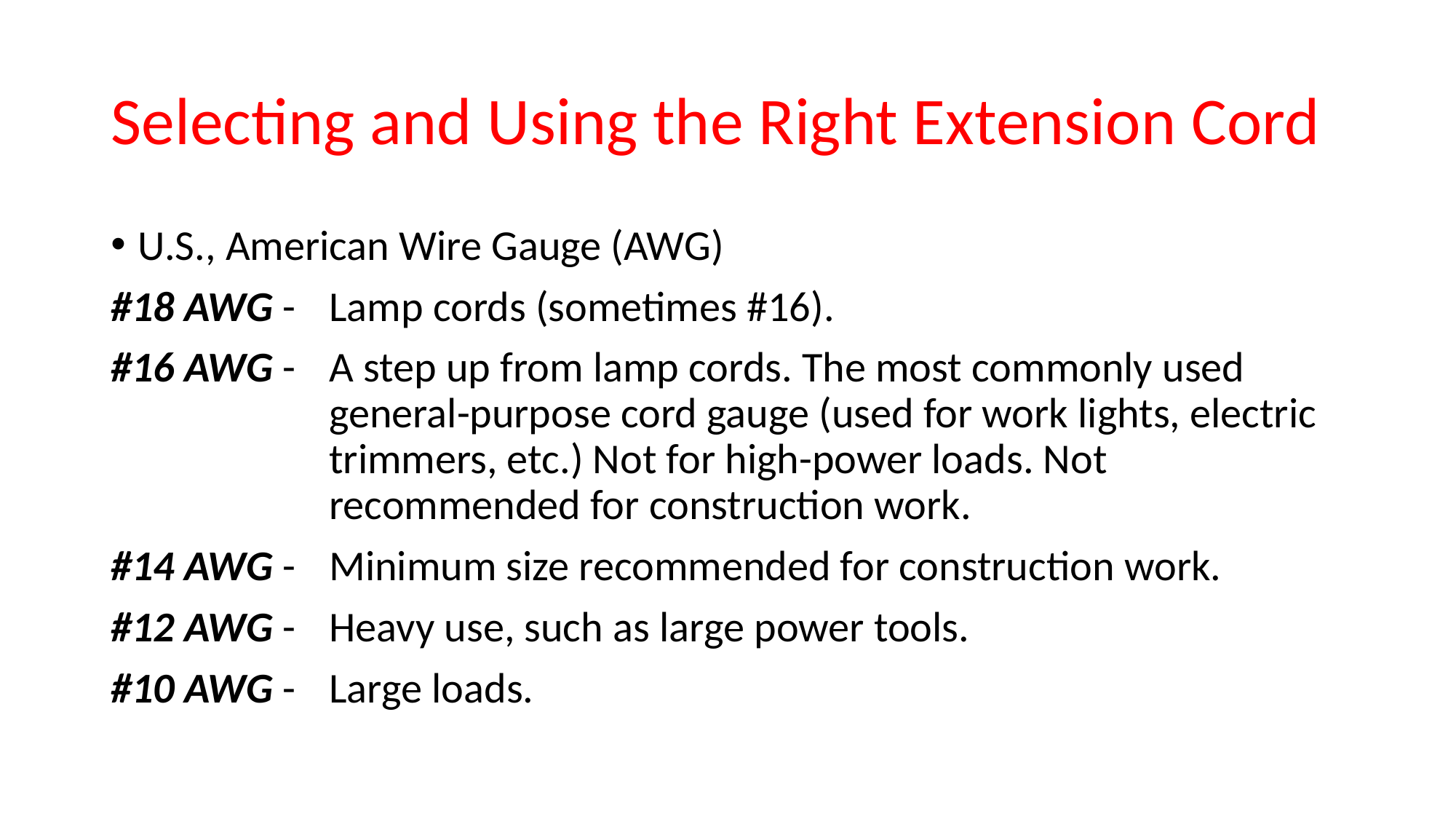

# Selecting and Using the Right Extension Cord
U.S., American Wire Gauge (AWG)
#18 AWG - 	Lamp cords (sometimes #16).
#16 AWG -	A step up from lamp cords. The most commonly used general-purpose cord gauge (used for work lights, electric trimmers, etc.) Not for high-power loads. Not recommended for construction work.
#14 AWG - 	Minimum size recommended for construction work.
#12 AWG - 	Heavy use, such as large power tools.
#10 AWG - 	Large loads.